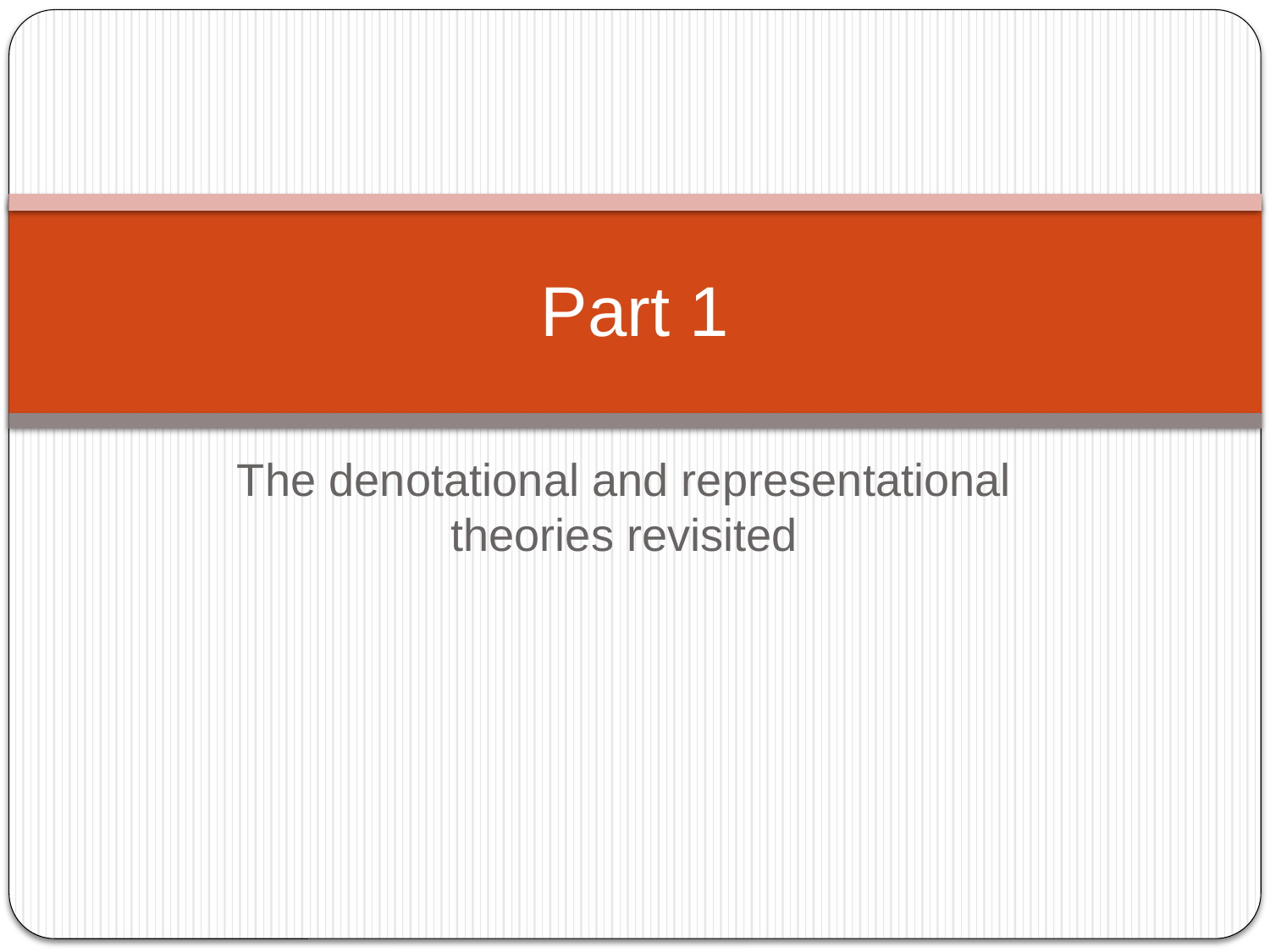

# Part 1
The denotational and representational theories revisited